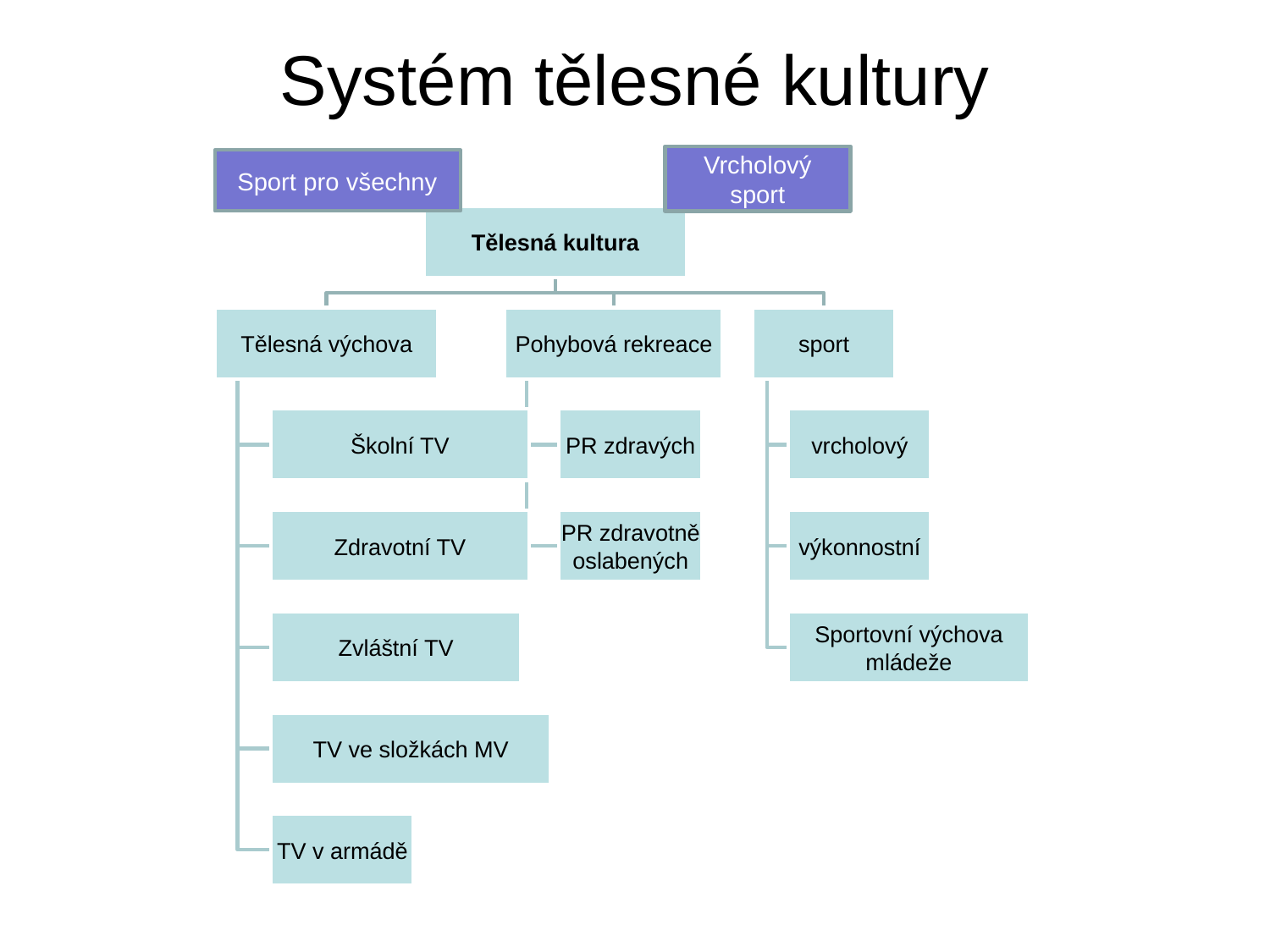

# Systém tělesné kultury
Vrcholový sport
Sport pro všechny
Tělesná kultura
Tělesná výchova
Školní TV
Zdravotní TV
Zvláštní TV
TV ve složkách MV
TV v armádě
Pohybová rekreace
PR zdravých
PR zdravotně oslabených
sport
vrcholový
výkonnostní
Sportovní výchova mládeže